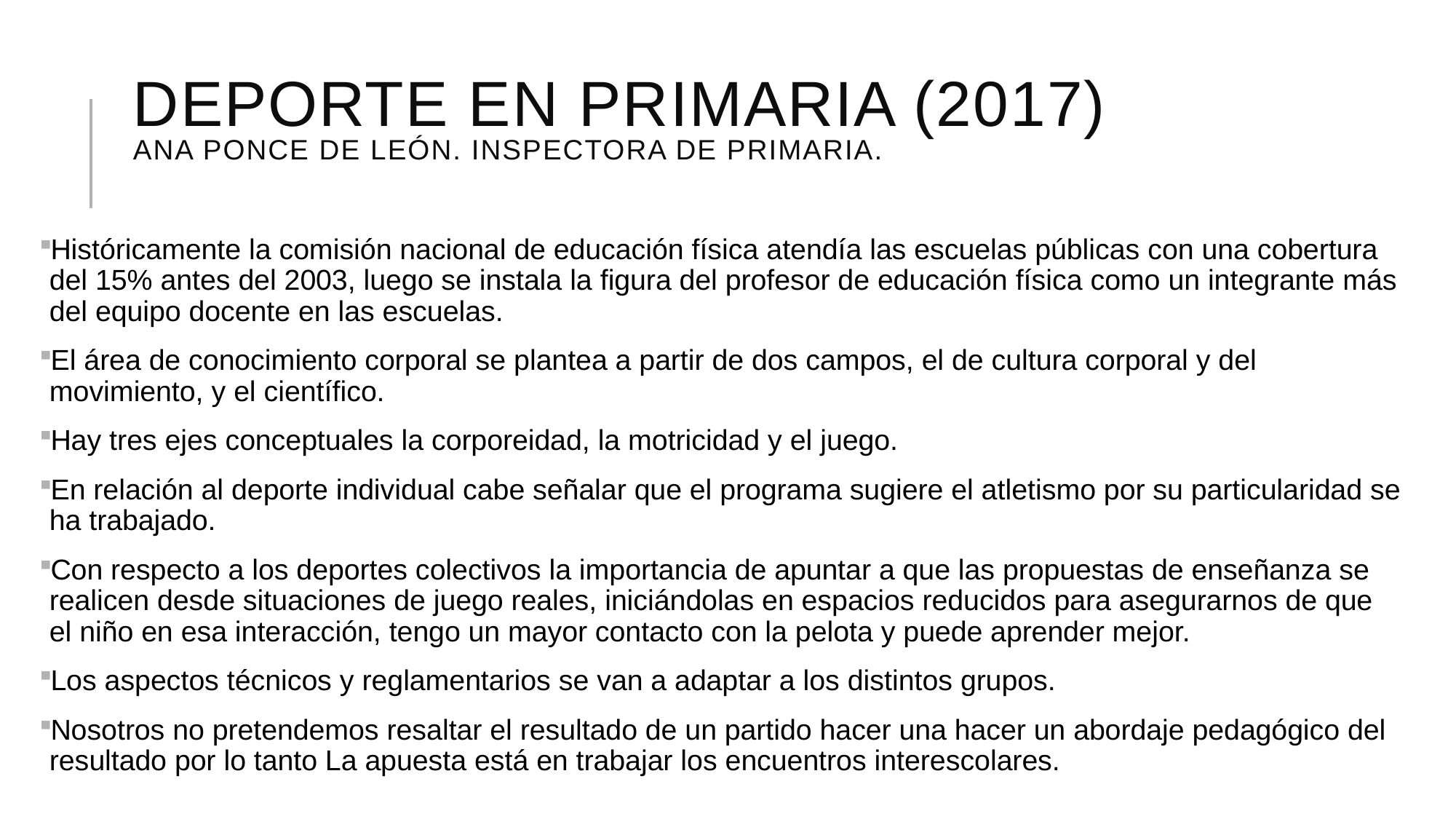

# Deporte en primaria (2017) Ana Ponce de León. inspectora de primaria.
Históricamente la comisión nacional de educación física atendía las escuelas públicas con una cobertura del 15% antes del 2003, luego se instala la figura del profesor de educación física como un integrante más del equipo docente en las escuelas.
El área de conocimiento corporal se plantea a partir de dos campos, el de cultura corporal y del movimiento, y el científico.
Hay tres ejes conceptuales la corporeidad, la motricidad y el juego.
En relación al deporte individual cabe señalar que el programa sugiere el atletismo por su particularidad se ha trabajado.
Con respecto a los deportes colectivos la importancia de apuntar a que las propuestas de enseñanza se realicen desde situaciones de juego reales, iniciándolas en espacios reducidos para asegurarnos de que el niño en esa interacción, tengo un mayor contacto con la pelota y puede aprender mejor.
Los aspectos técnicos y reglamentarios se van a adaptar a los distintos grupos.
Nosotros no pretendemos resaltar el resultado de un partido hacer una hacer un abordaje pedagógico del resultado por lo tanto La apuesta está en trabajar los encuentros interescolares.